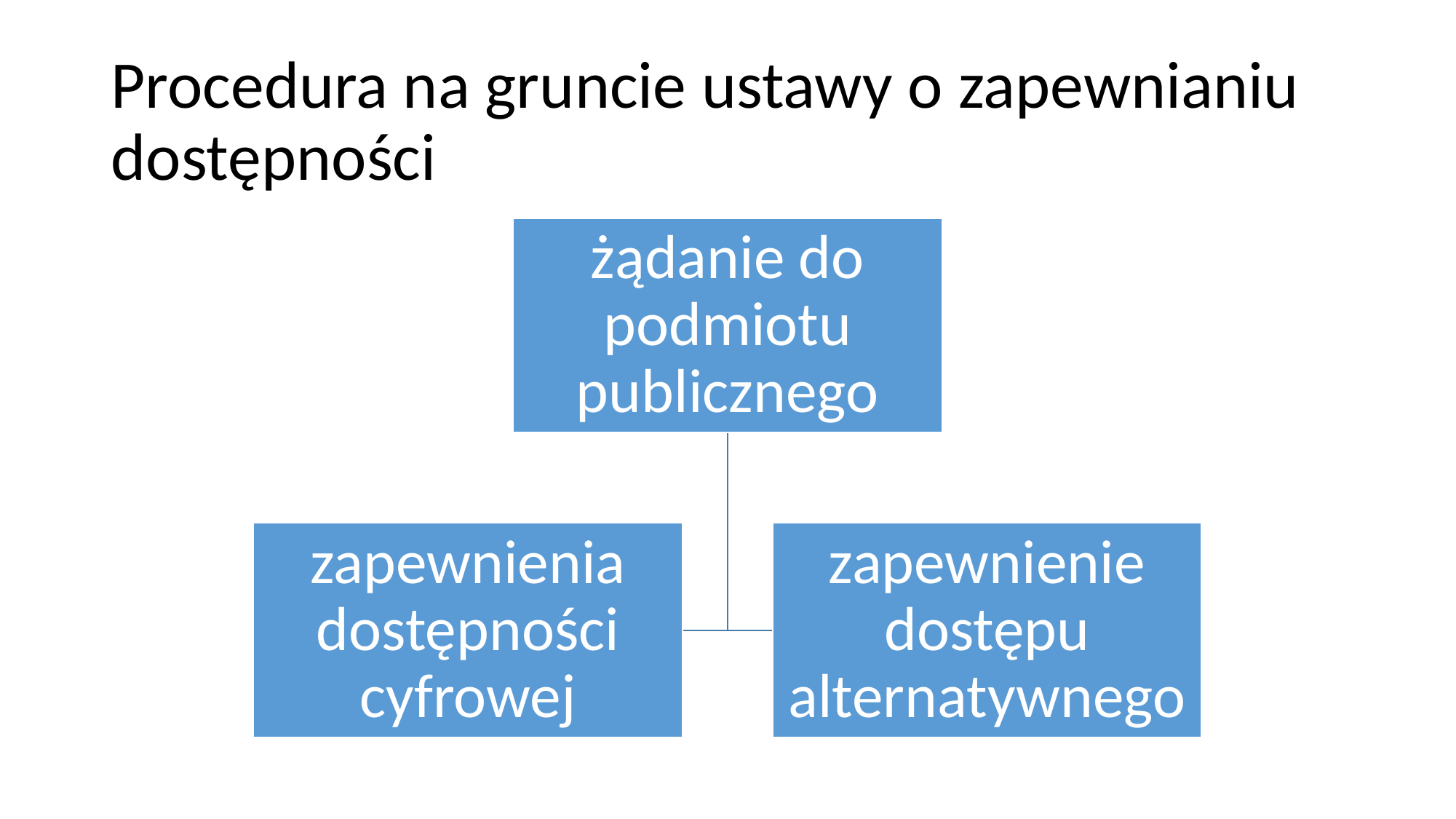

# Procedura na gruncie ustawy o zapewnianiu dostępności
żądanie do podmiotu publicznego
zapewnienia dostępności cyfrowej
zapewnienie dostępu alternatywnego